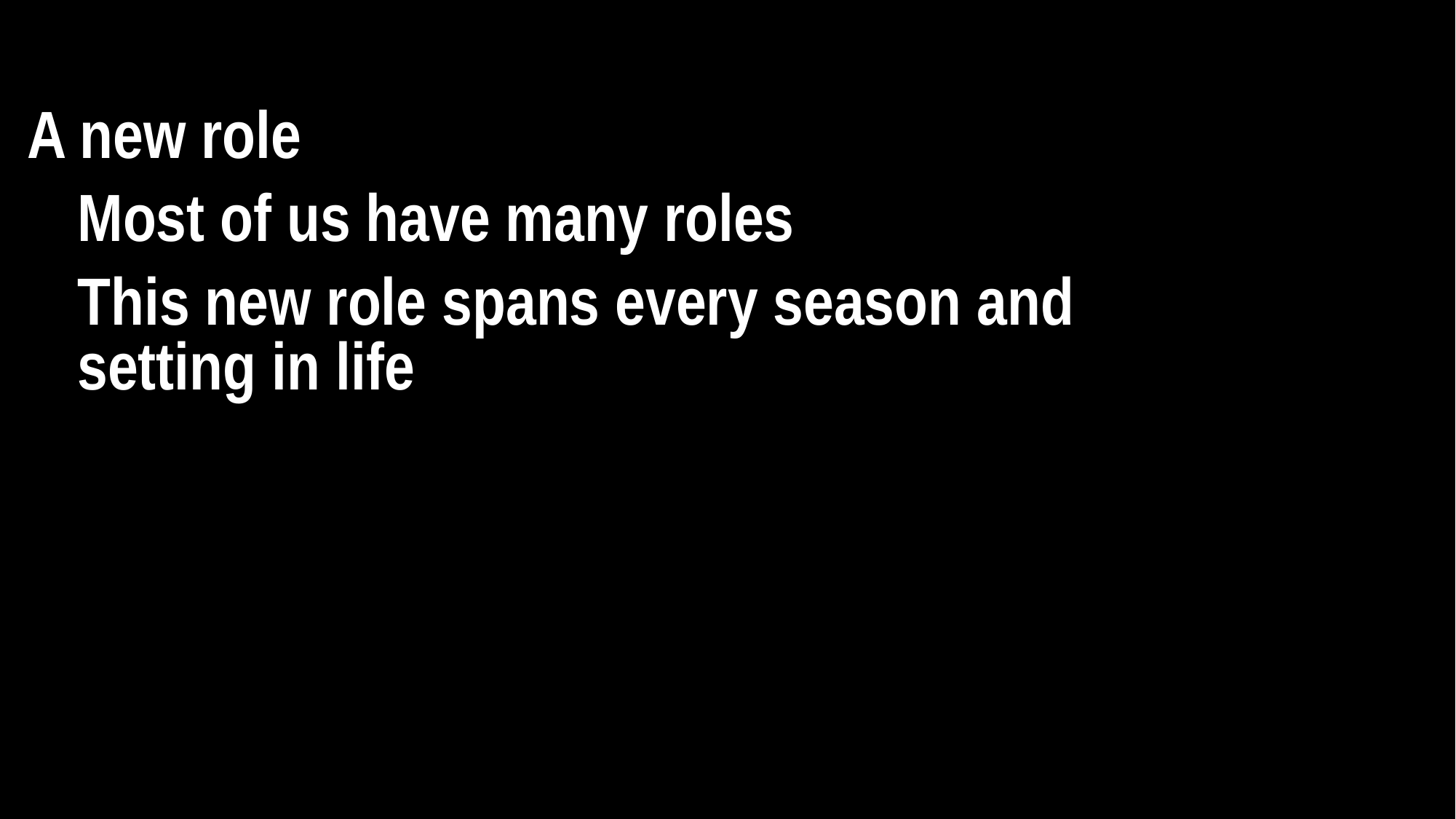

A new role
Most of us have many roles
This new role spans every season and
setting in life